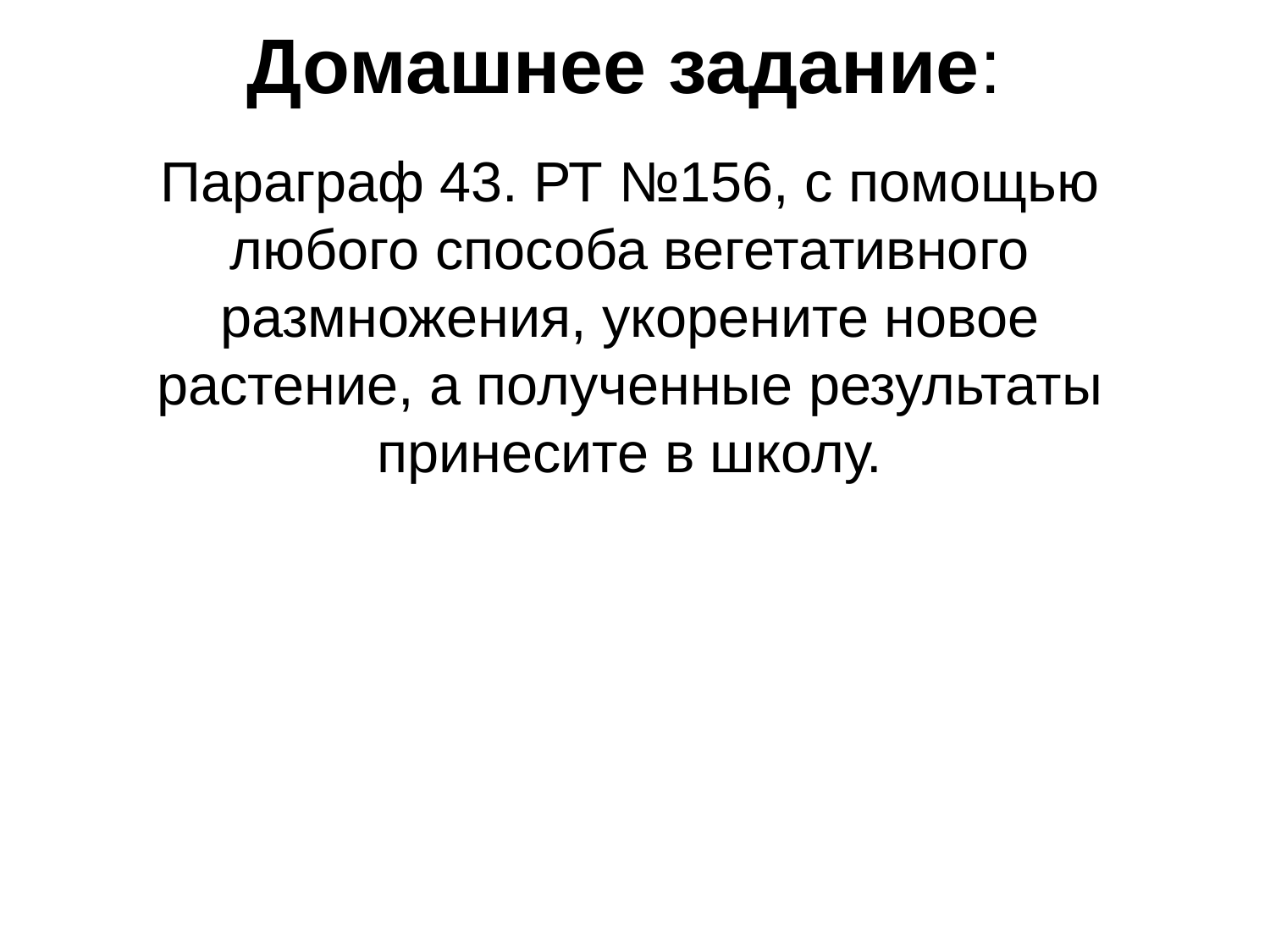

# Домашнее задание:
Параграф 43. РТ №156, с помощью любого способа вегетативного размножения, укорените новое растение, а полученные результаты принесите в школу.